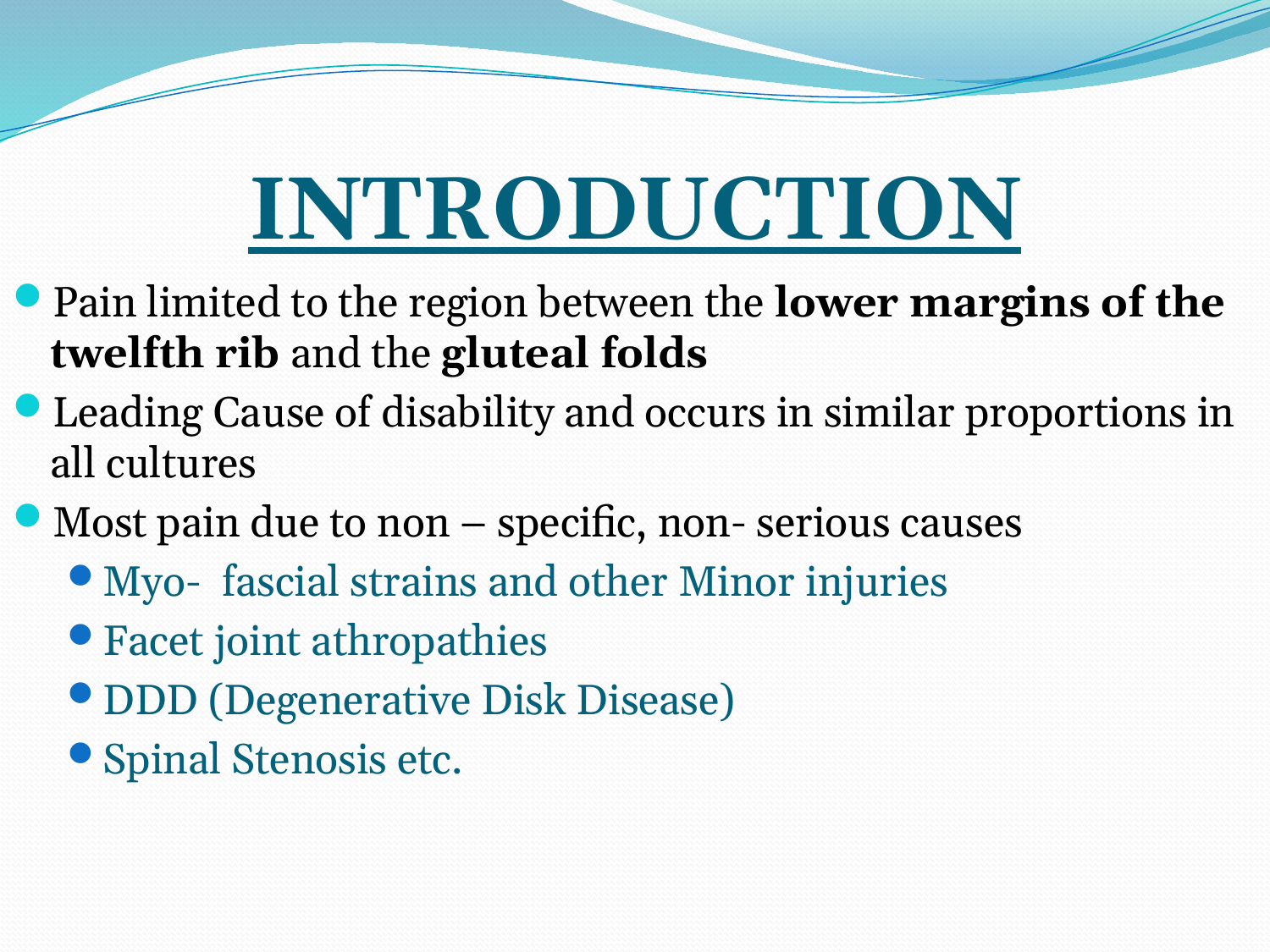

# INTRODUCTION
Pain limited to the region between the lower margins of the twelfth rib and the gluteal folds
Leading Cause of disability and occurs in similar proportions in all cultures
Most pain due to non – specific, non- serious causes
Myo-  fascial strains and other Minor injuries
Facet joint athropathies
DDD (Degenerative Disk Disease)
Spinal Stenosis etc.